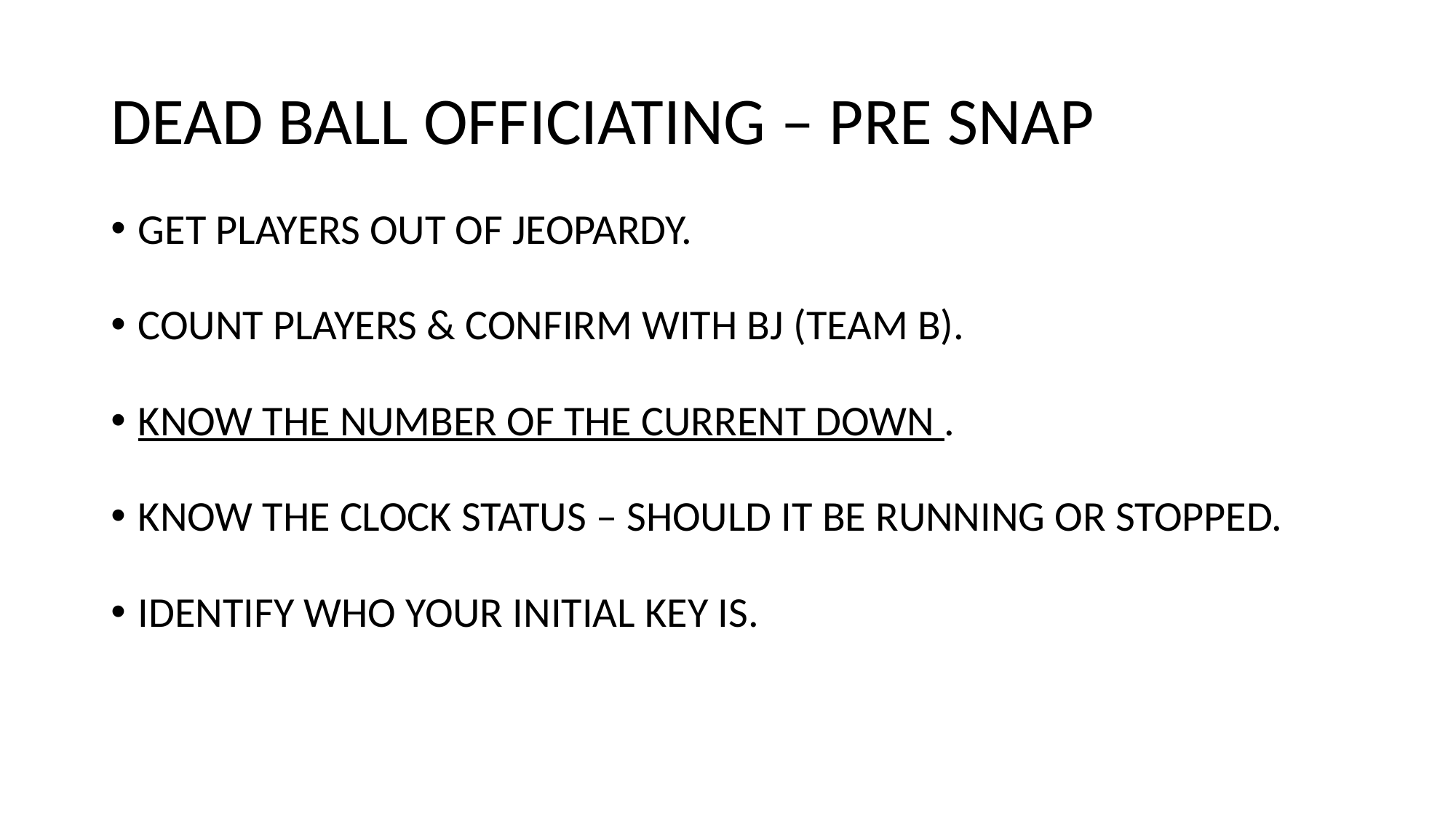

# DEAD BALL OFFICIATING – PRE SNAP
GET PLAYERS OUT OF JEOPARDY.

COUNT PLAYERS & CONFIRM WITH BJ (TEAM B).

KNOW THE NUMBER OF THE CURRENT DOWN .

KNOW THE CLOCK STATUS – SHOULD IT BE RUNNING OR STOPPED.

IDENTIFY WHO YOUR INITIAL KEY IS.